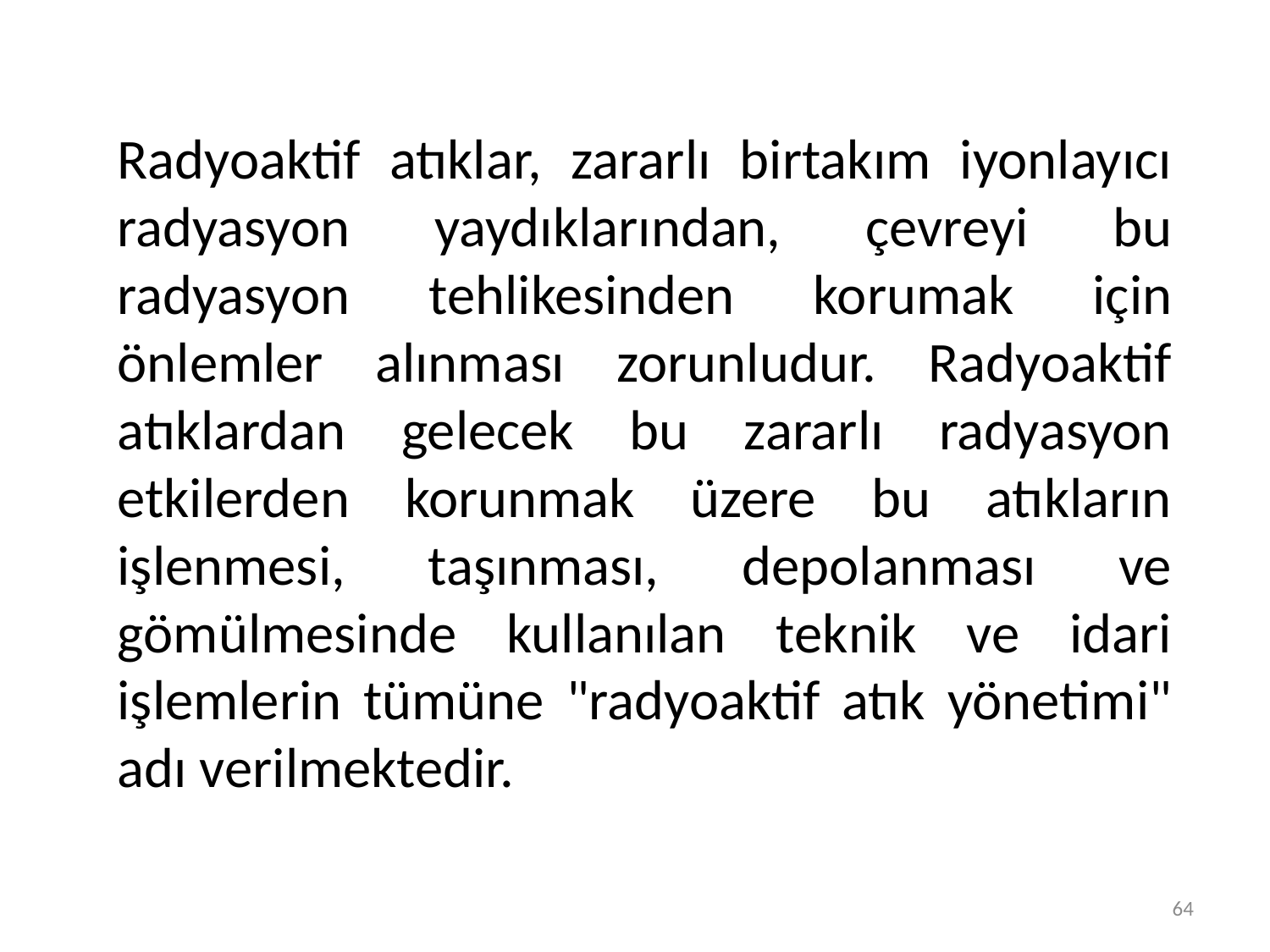

Radyoaktif atıklar, zararlı birtakım iyonlayıcı radyasyon yaydıklarından, çevreyi bu radyasyon tehlikesinden korumak için önlemler alınması zorunludur. Radyoaktif atıklardan gelecek bu zararlı radyasyon etkilerden korunmak üzere bu atıkların işlenmesi, taşınması, depolanması ve gömülmesinde kullanılan teknik ve idari işlemlerin tümüne "radyoaktif atık yönetimi" adı verilmektedir.
64